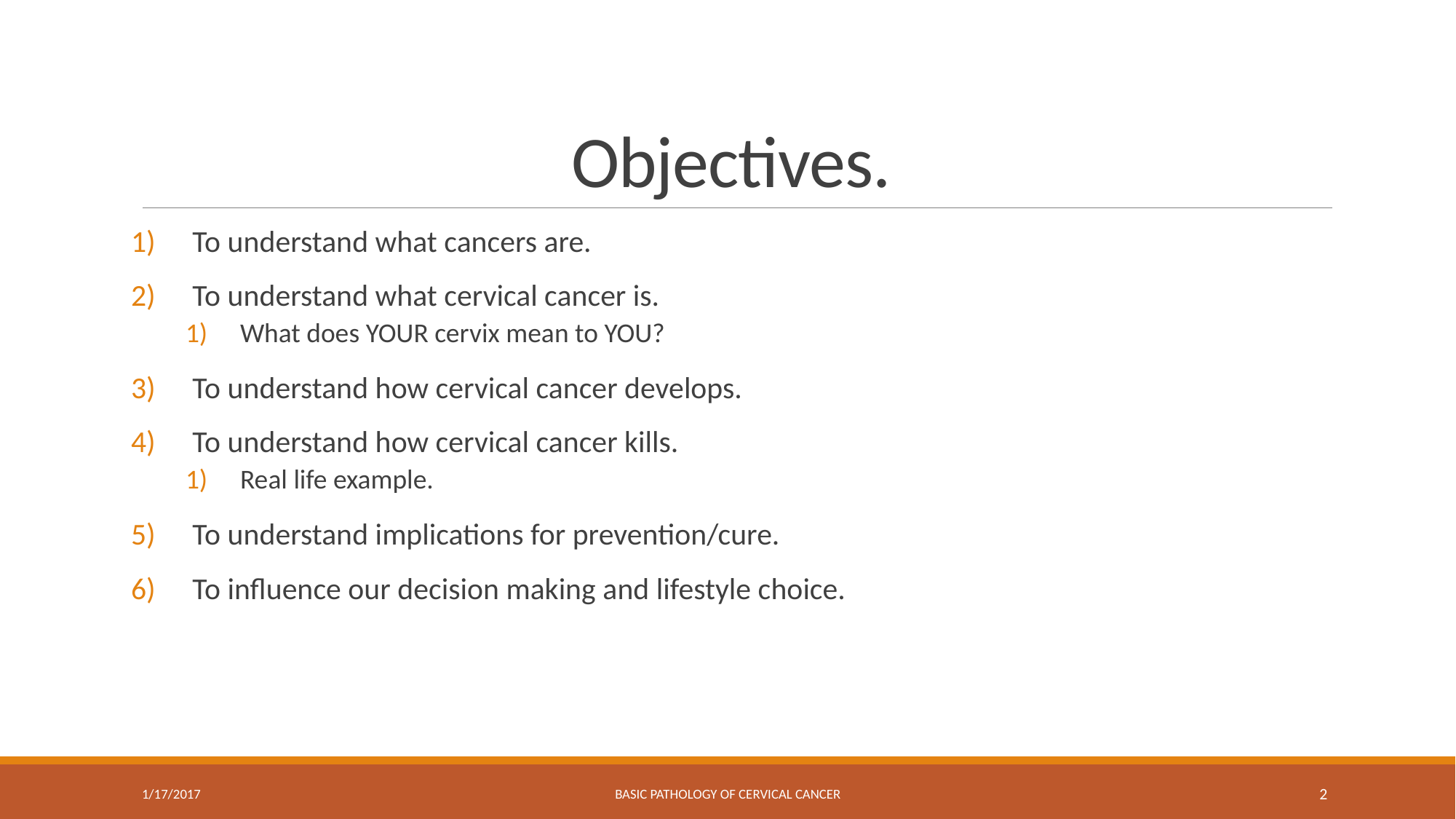

# Objectives.
To understand what cancers are.
To understand what cervical cancer is.
What does YOUR cervix mean to YOU?
To understand how cervical cancer develops.
To understand how cervical cancer kills.
Real life example.
To understand implications for prevention/cure.
To influence our decision making and lifestyle choice.
1/17/2017
BASIC PATHOLOGY OF CERVICAL CANCER
2